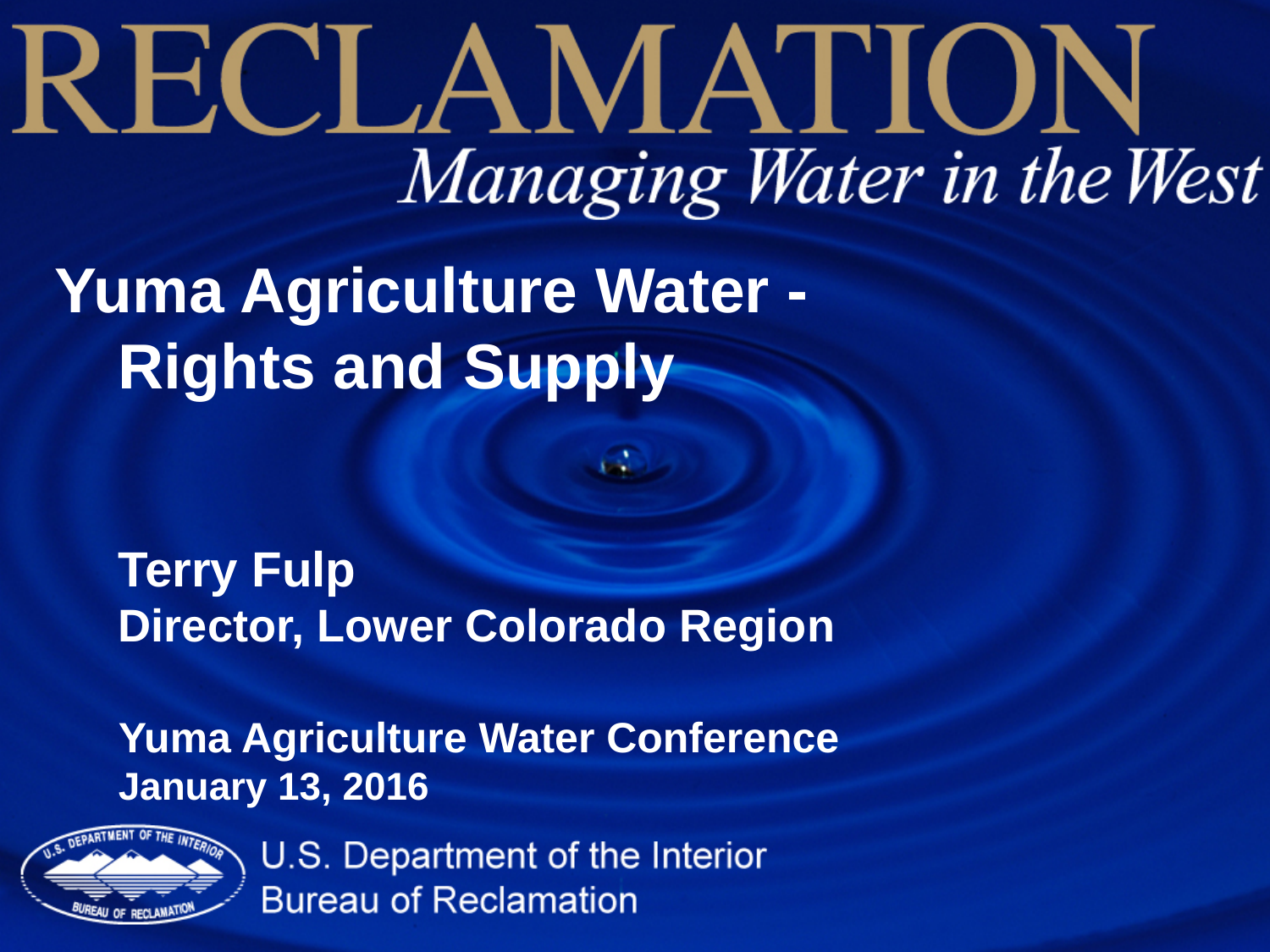

Yuma Agriculture Water -
Rights and Supply

Terry Fulp
Director, Lower Colorado Region

Yuma Agriculture Water Conference
January 13, 2016